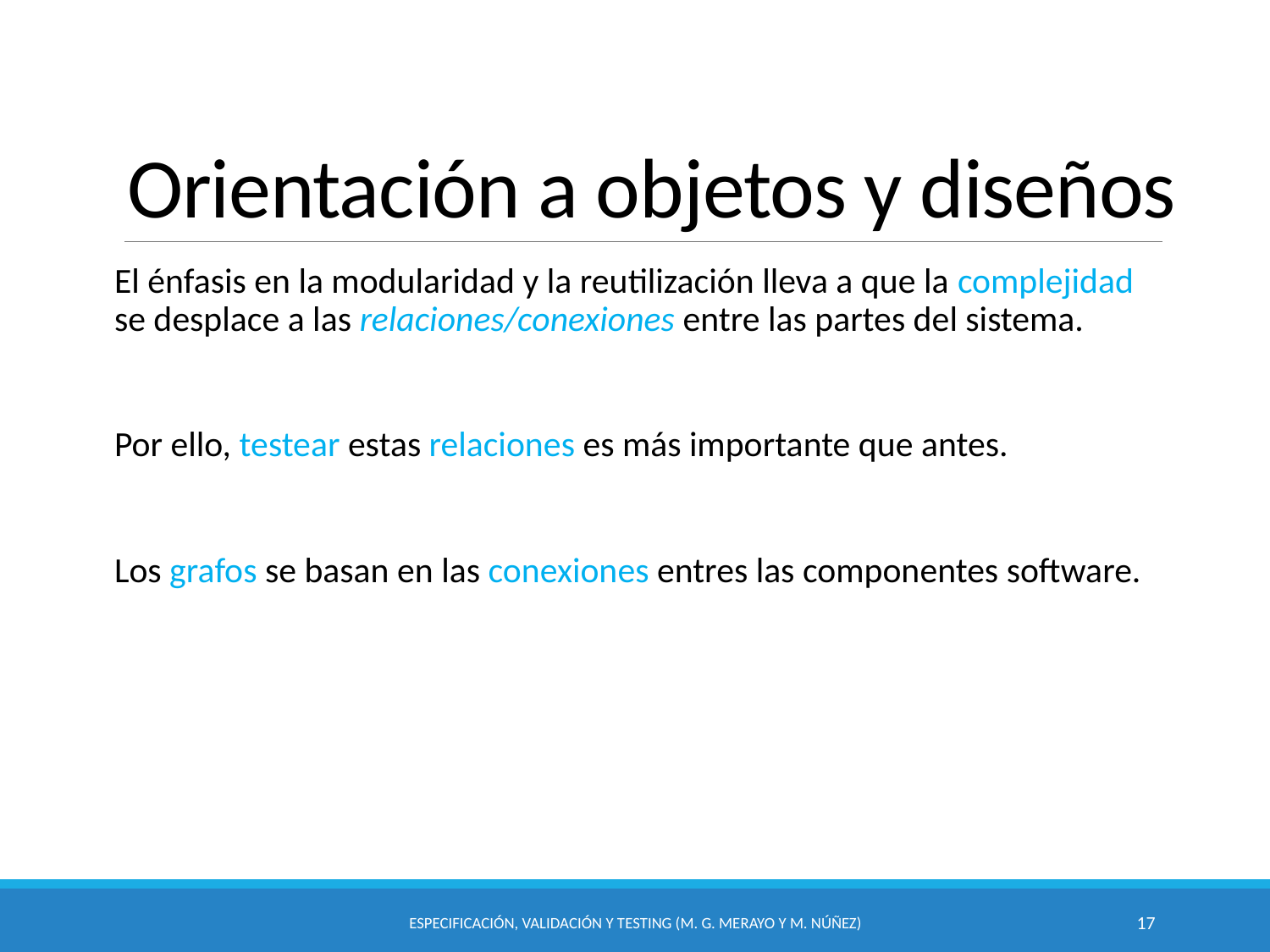

# Orientación a objetos y diseños
El énfasis en la modularidad y la reutilización lleva a que la complejidad se desplace a las relaciones/conexiones entre las partes del sistema.

Por ello, testear estas relaciones es más importante que antes.

Los grafos se basan en las conexiones entres las componentes software.
Especificación, Validación y Testing (M. G. Merayo y M. Núñez)
17